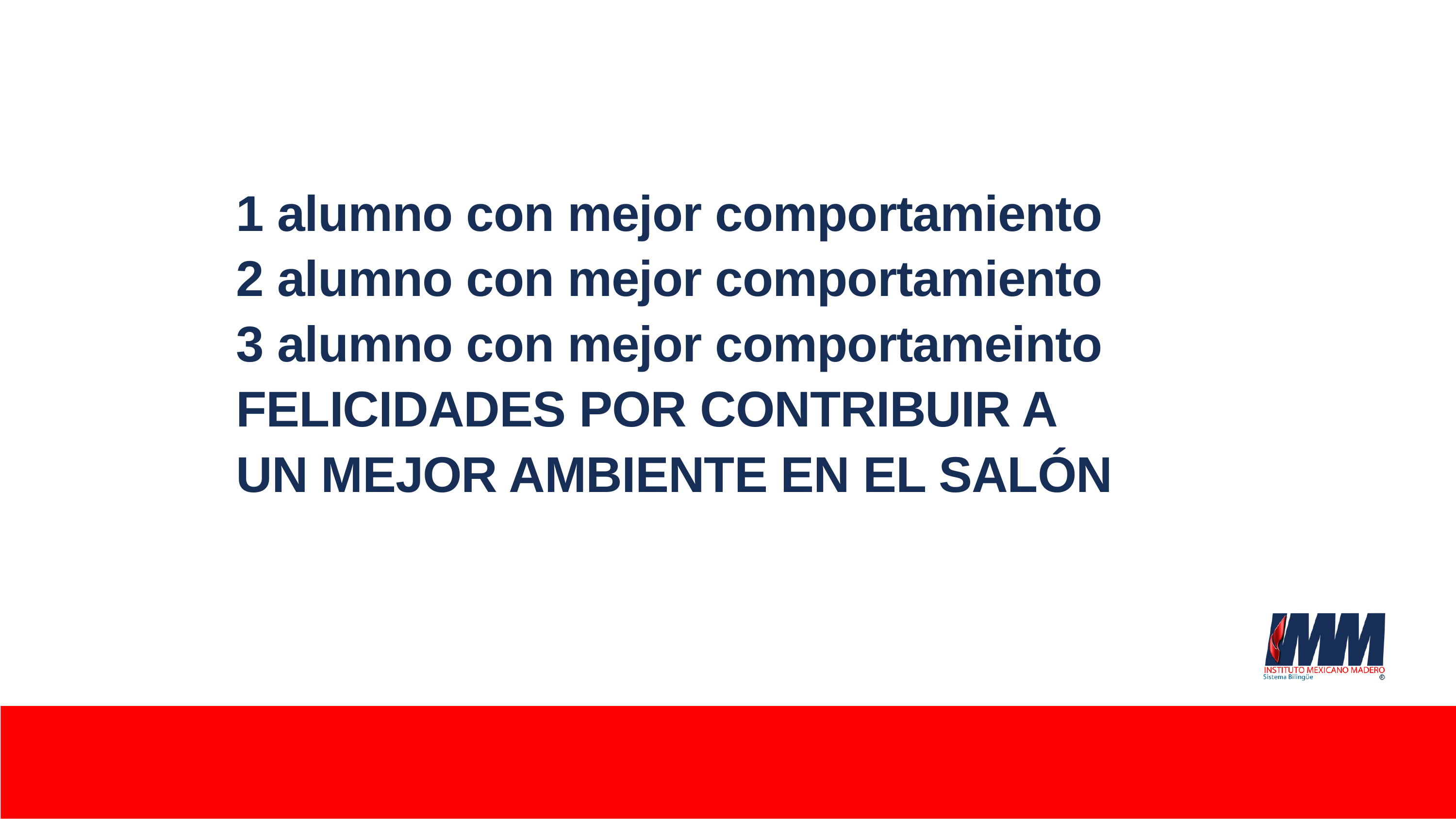

1 alumno con mejor comportamiento
2 alumno con mejor comportamiento
3 alumno con mejor comportameinto
FELICIDADES POR CONTRIBUIR A UN MEJOR AMBIENTE EN EL SALÓN